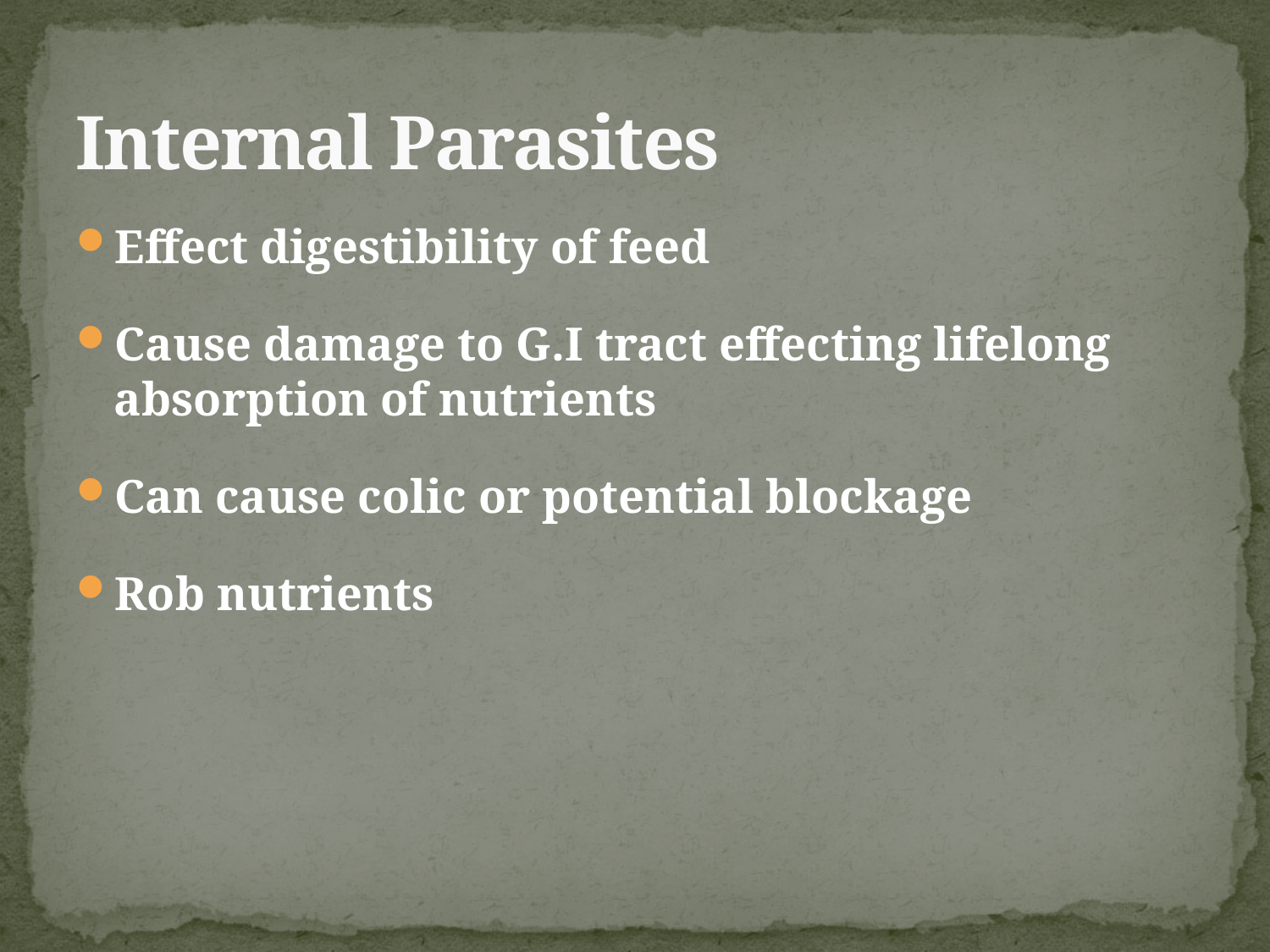

# Internal Parasites
Effect digestibility of feed

Cause damage to G.I tract effecting lifelong absorption of nutrients

Can cause colic or potential blockage

Rob nutrients